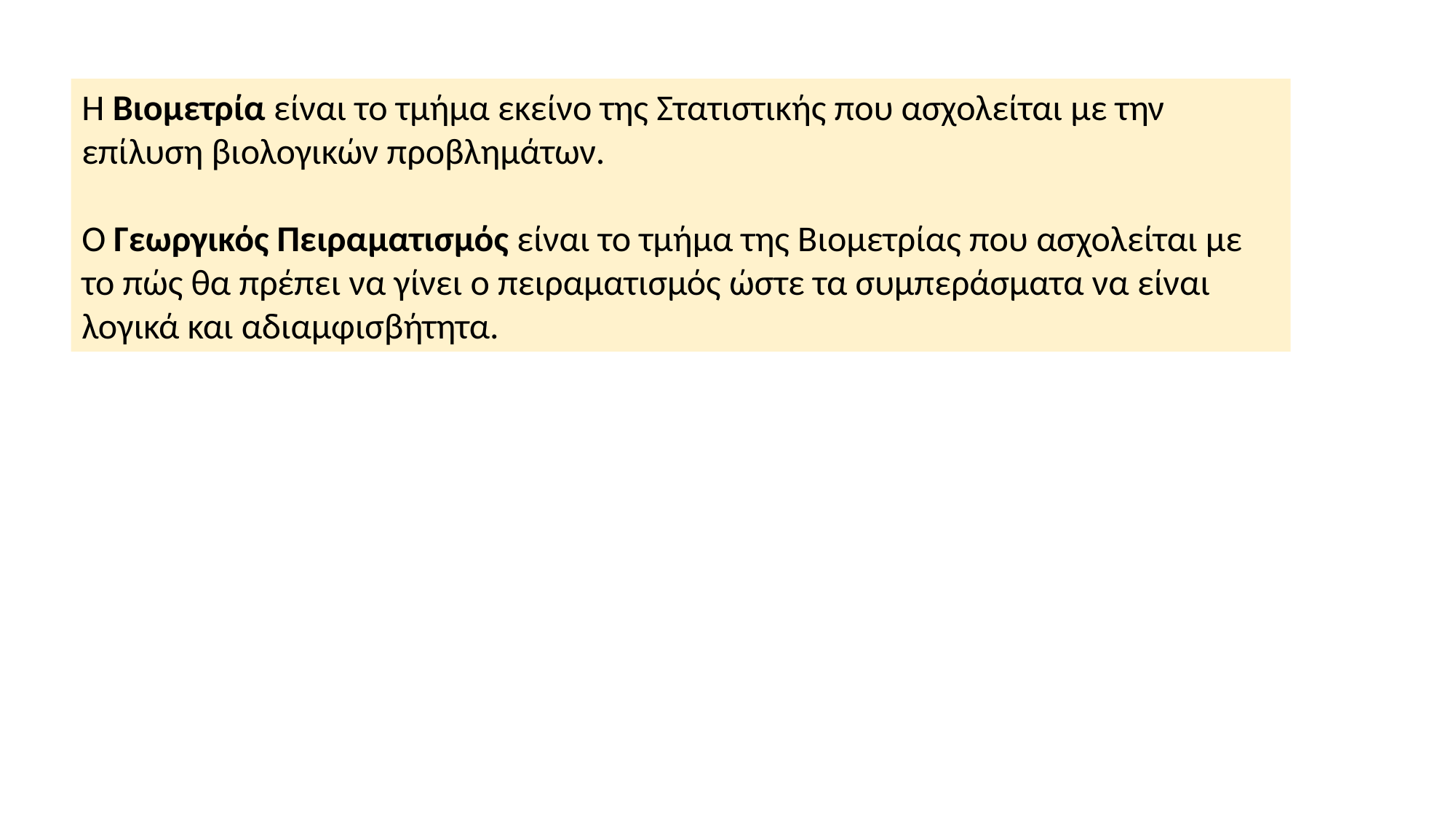

Η Βιομετρία είναι το τμήμα εκείνο της Στατιστικής που ασχολείται με την επίλυση βιολογικών προβλημάτων.

Ο Γεωργικός Πειραματισμός είναι το τμήμα της Βιομετρίας που ασχολείται με το πώς θα πρέπει να γίνει ο πειραματισμός ώστε τα συμπεράσματα να είναι λογικά και αδιαμφισβήτητα.